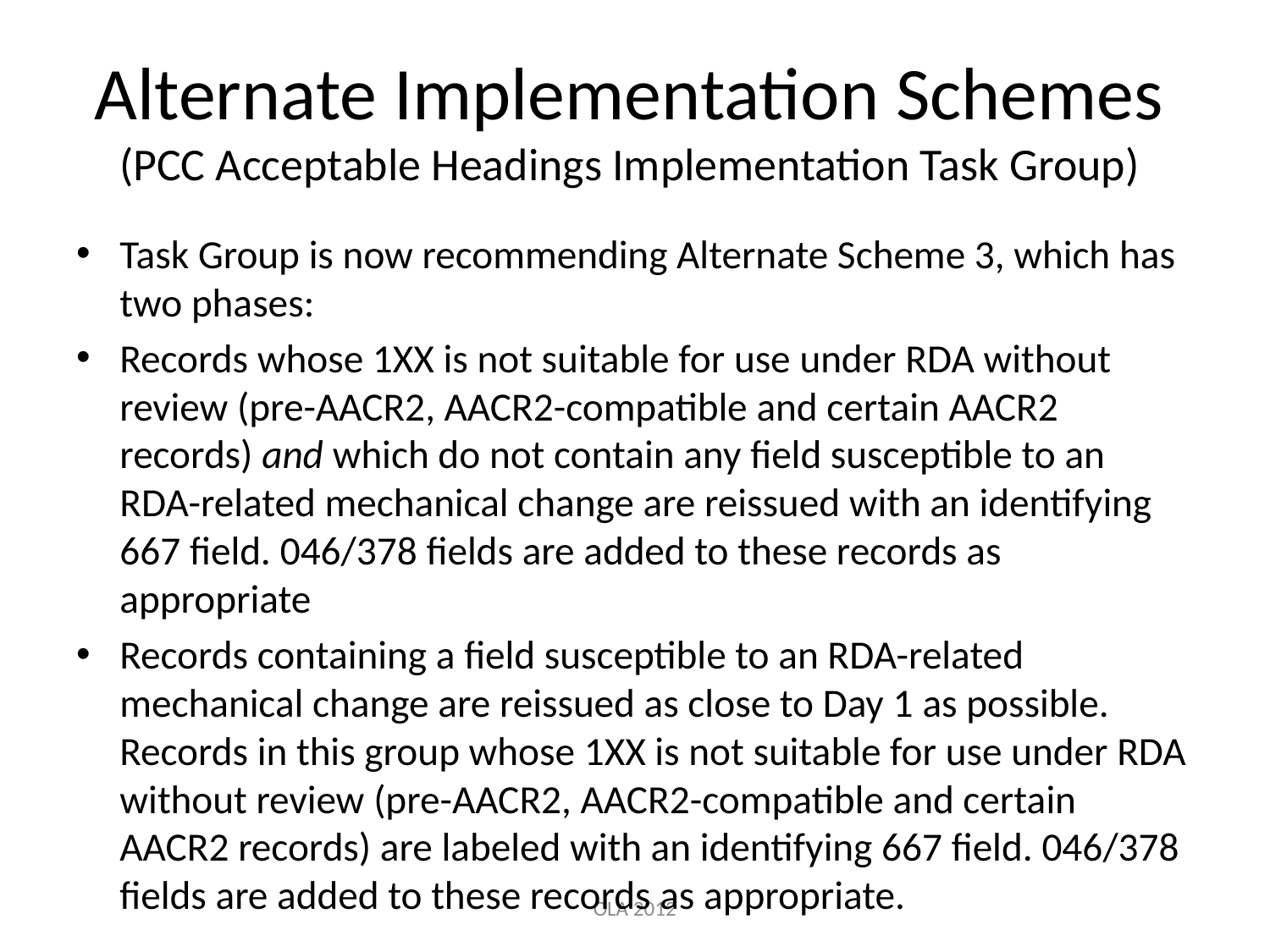

# Alternate Implementation Schemes (PCC Acceptable Headings Implementation Task Group)
Task Group is now recommending Alternate Scheme 3, which has two phases:
Records whose 1XX is not suitable for use under RDA without review (pre-AACR2, AACR2-compatible and certain AACR2 records) and which do not contain any field susceptible to an RDA-related mechanical change are reissued with an identifying 667 field. 046/378 fields are added to these records as appropriate
Records containing a field susceptible to an RDA-related mechanical change are reissued as close to Day 1 as possible. Records in this group whose 1XX is not suitable for use under RDA without review (pre-AACR2, AACR2-compatible and certain AACR2 records) are labeled with an identifying 667 field. 046/378 fields are added to these records as appropriate.

OLA 2012